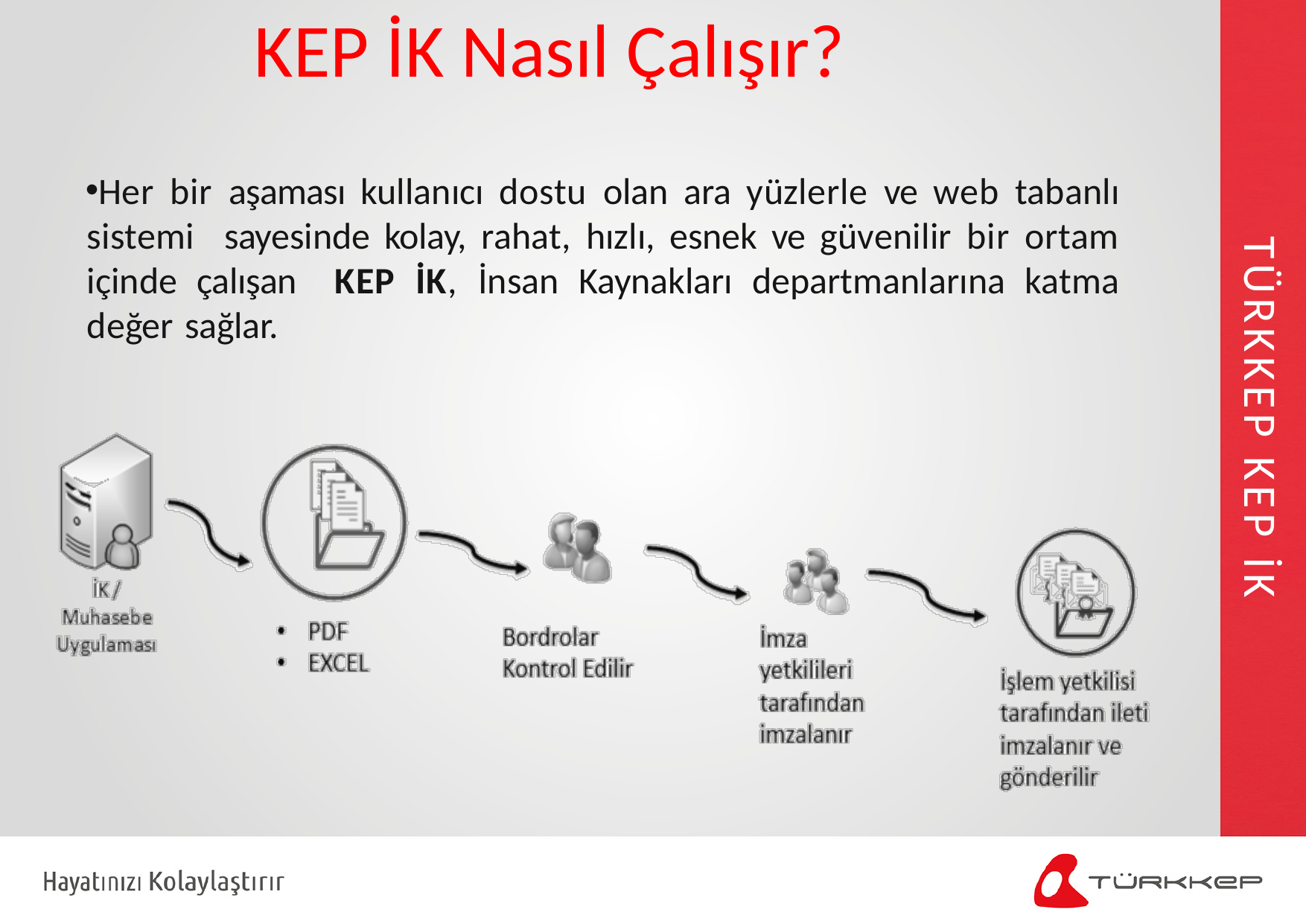

TÜRKKEP KEP İK
KEP İK Nasıl Çalışır?
Her bir aşaması kullanıcı dostu olan ara yüzlerle ve web tabanlı sistemi  sayesinde kolay, rahat, hızlı, esnek ve güvenilir bir ortam içinde çalışan  KEP İK, İnsan Kaynakları departmanlarına katma değer sağlar.